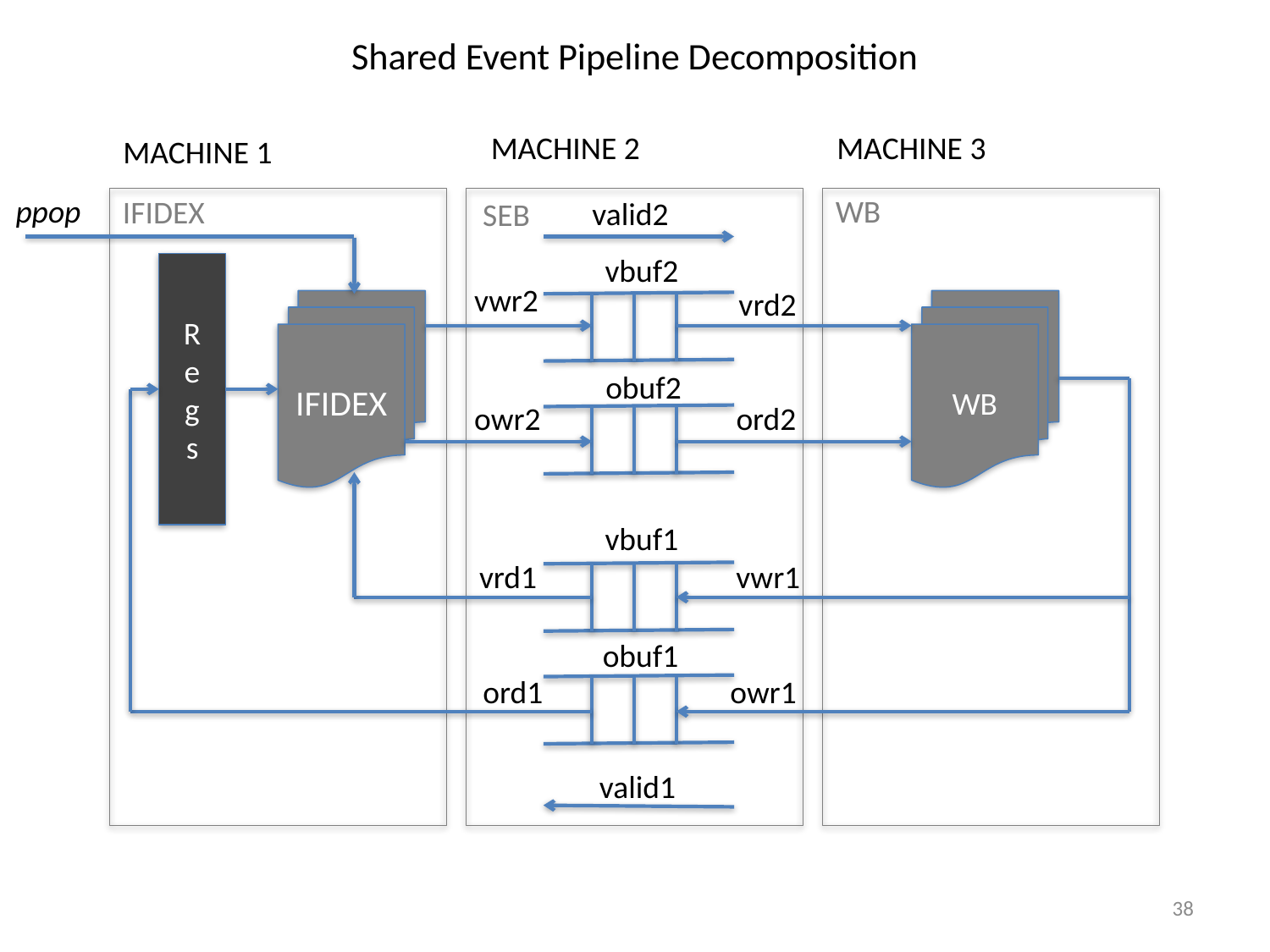

# Shared Event Pipeline Decomposition
MACHINE 2
MACHINE 3
MACHINE 1
ppop
WB
IFIDEX
valid2

SEB

vbuf2
R
e
g
s
vwr2
vrd2
IFIDEX
WB
obuf2
owr2
ord2
vbuf1
vrd1
vwr1
obuf1
ord1
owr1
valid1
38